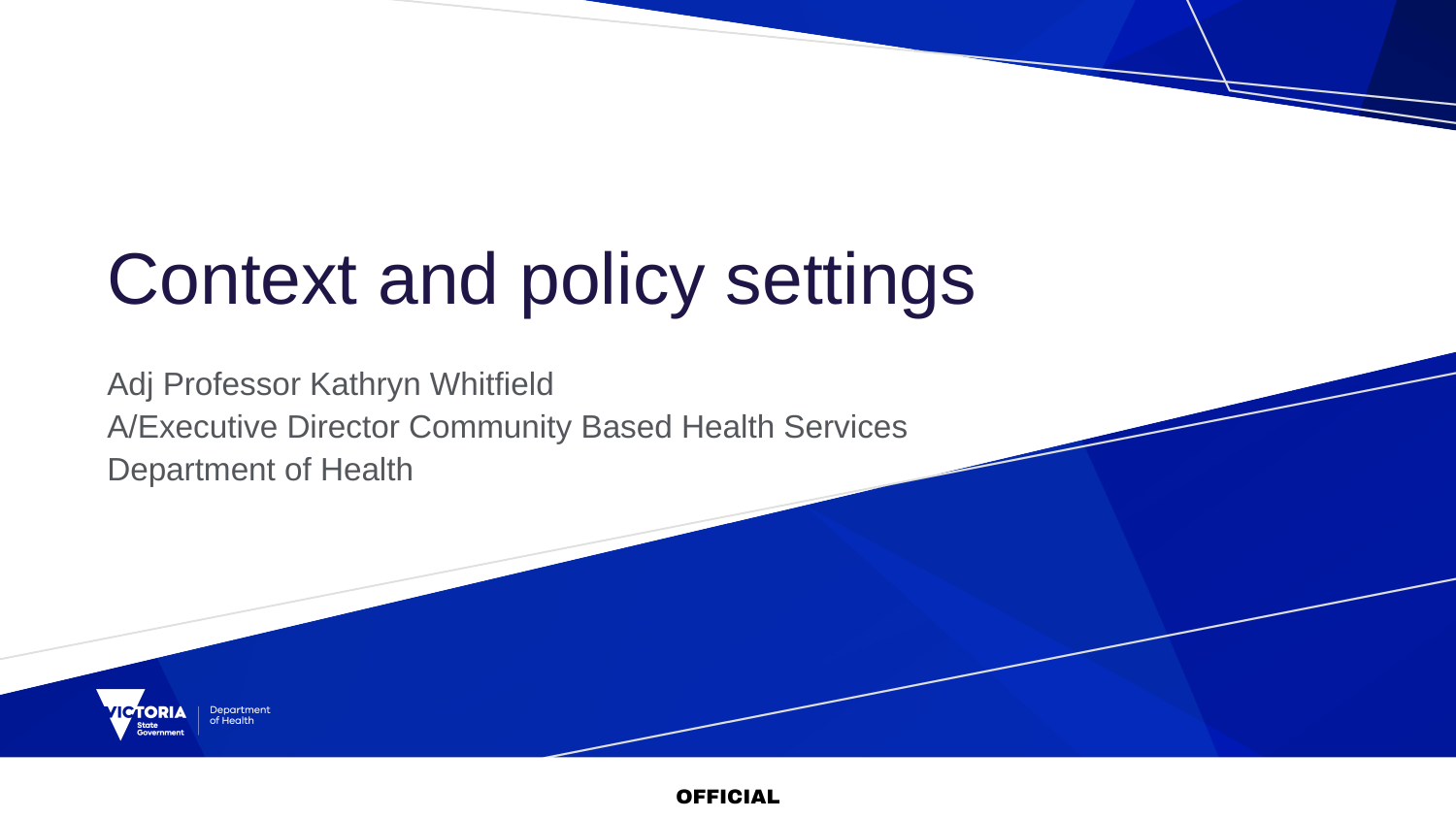

# Context and policy settings
Adj Professor Kathryn Whitfield
A/Executive Director Community Based Health Services
Department of Health